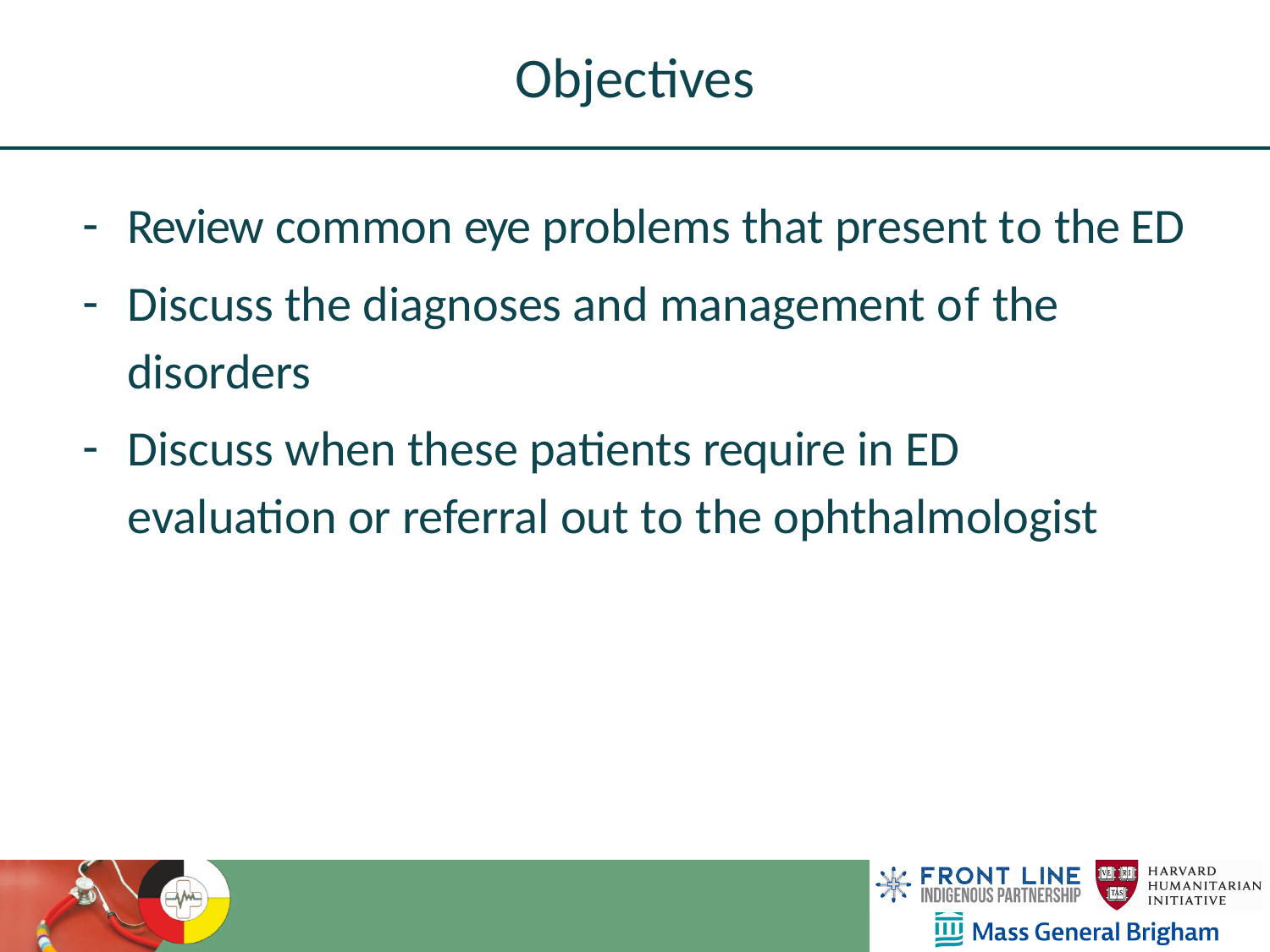

Objectives
Review common eye problems that present to the ED
Discuss the diagnoses and management of the disorders
Discuss when these patients require in ED evaluation or referral out to the ophthalmologist